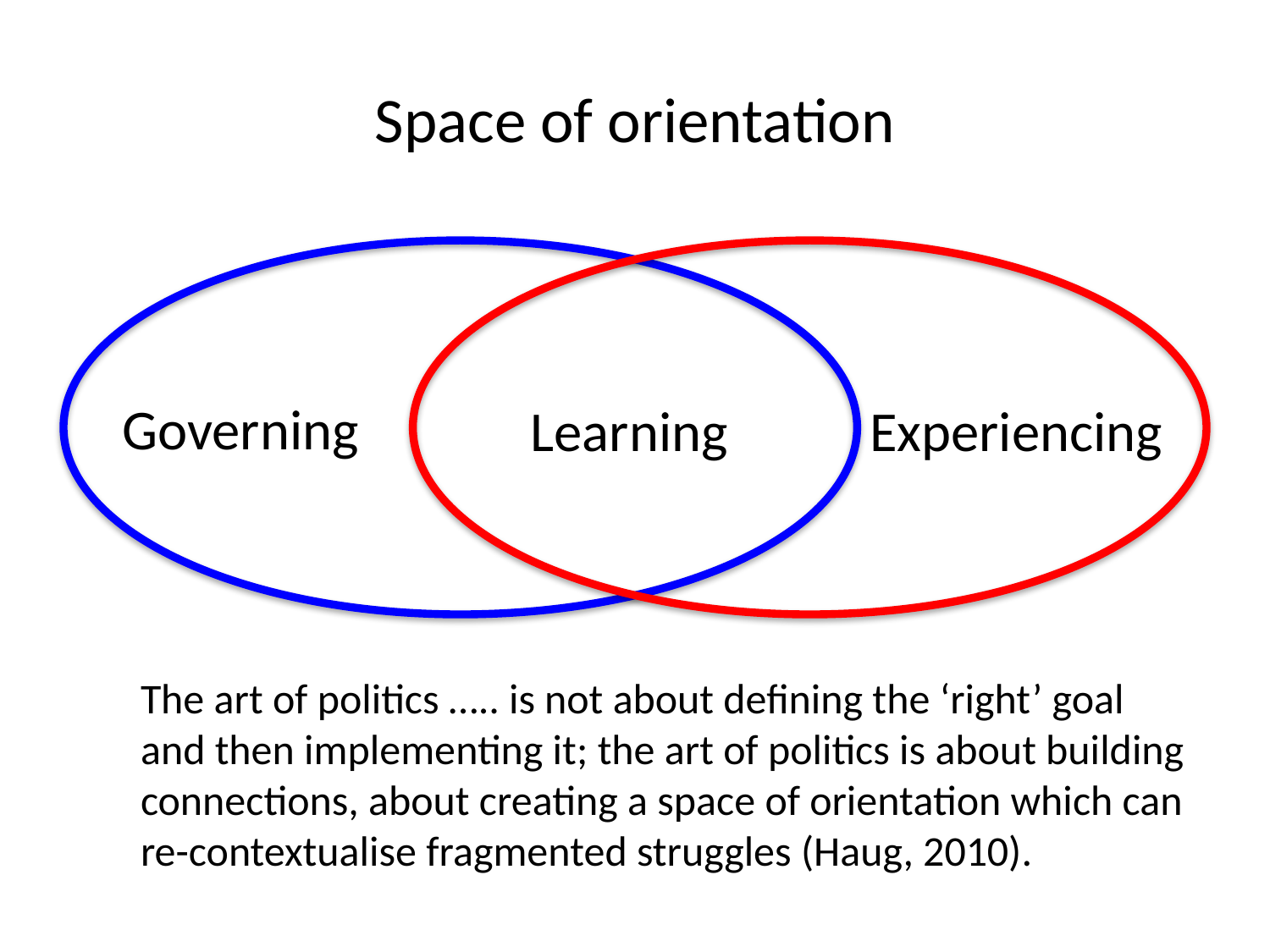

# Space of orientation

Governing
Learning
Experiencing
The art of politics ….. is not about defining the ‘right’ goal and then implementing it; the art of politics is about building connections, about creating a space of orientation which can re-contextualise fragmented struggles (Haug, 2010).